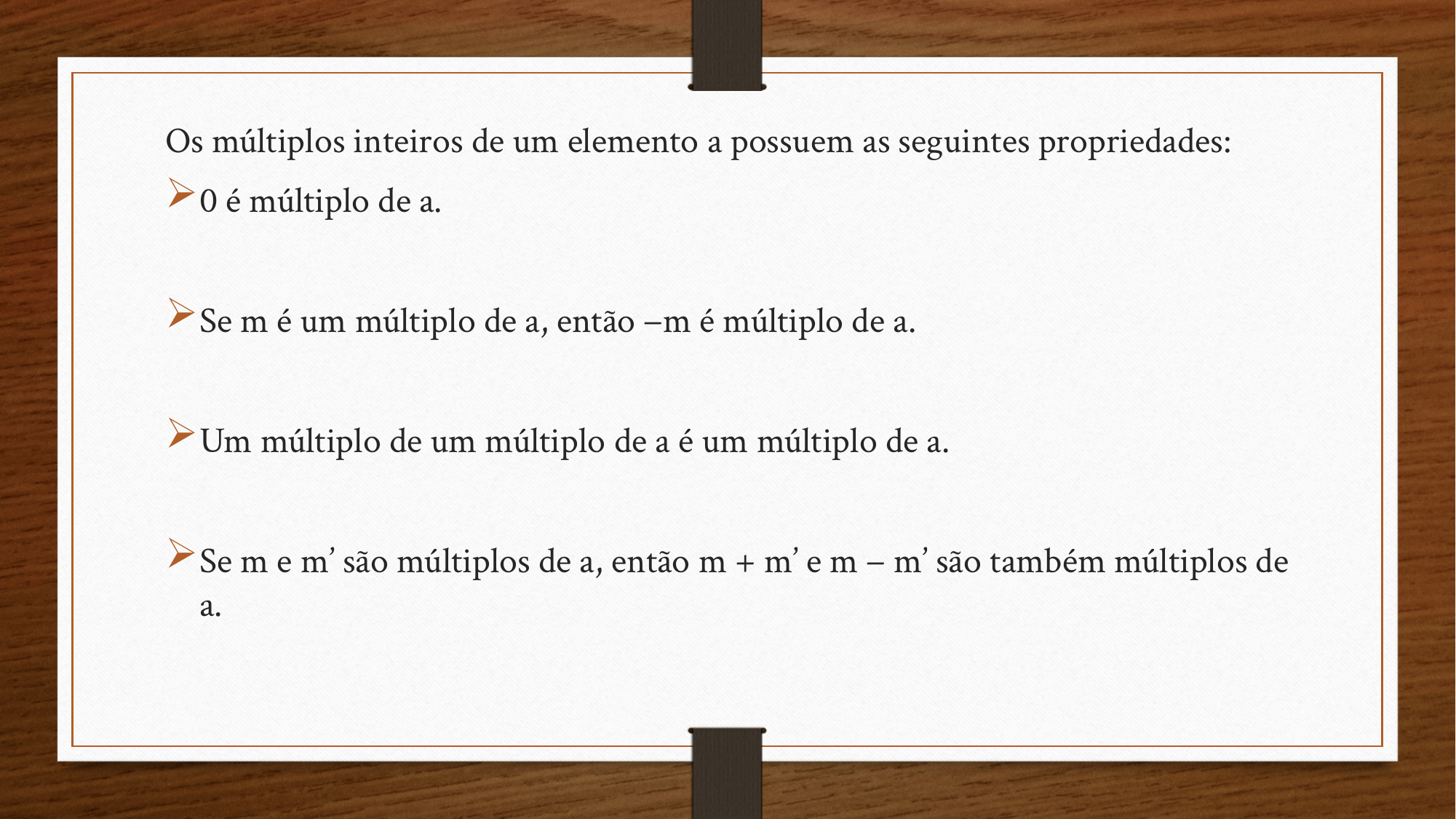

Os múltiplos inteiros de um elemento a possuem as seguintes propriedades:
0 é múltiplo de a.

Se m é um múltiplo de a, então −m é múltiplo de a.

Um múltiplo de um múltiplo de a é um múltiplo de a.

Se m e m’ são múltiplos de a, então m + m’ e m − m’ são também múltiplos de a.